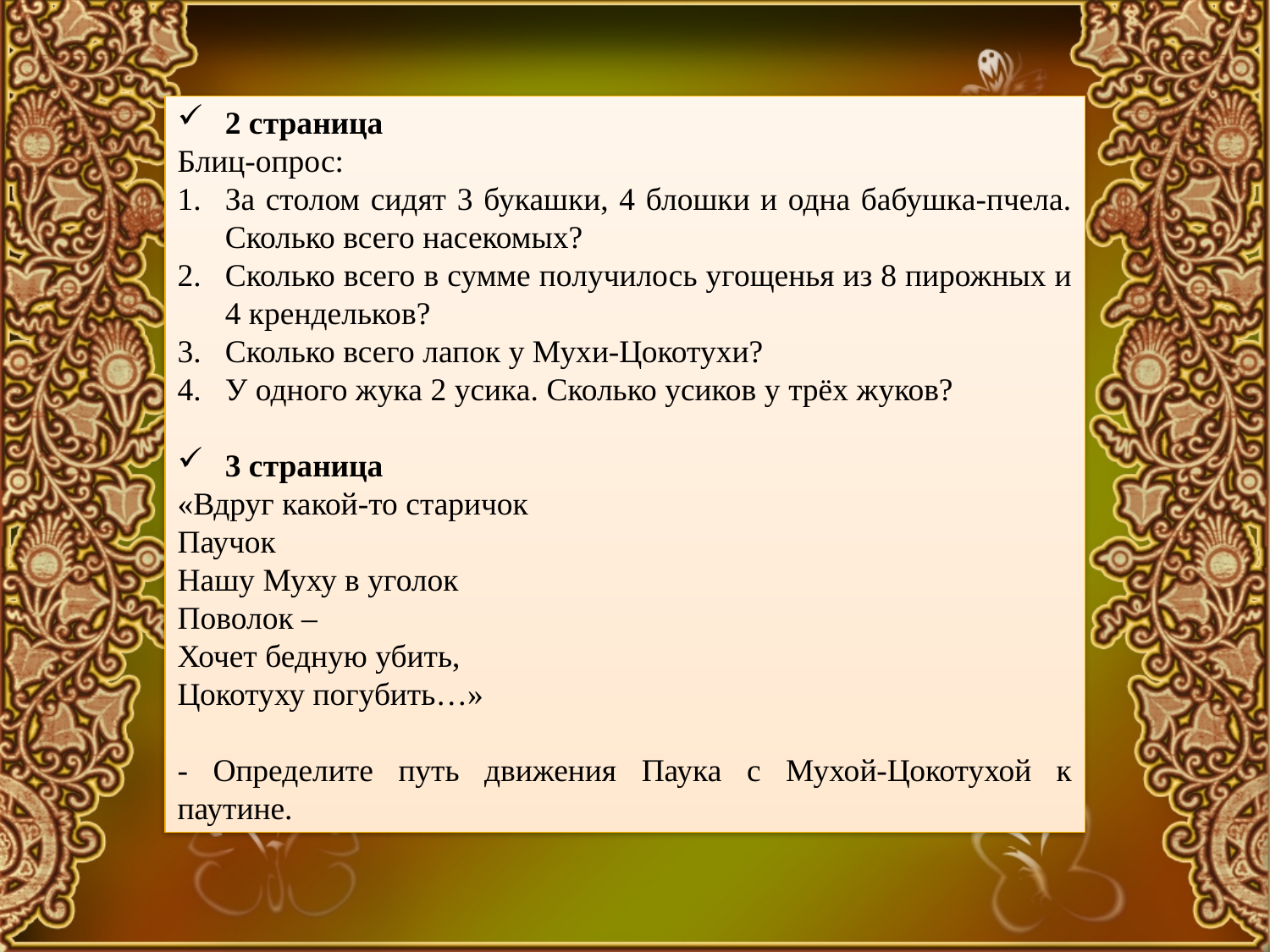

2 страница
Блиц-опрос:
За столом сидят 3 букашки, 4 блошки и одна бабушка-пчела. Сколько всего насекомых?
Сколько всего в сумме получилось угощенья из 8 пирожных и 4 крендельков?
Сколько всего лапок у Мухи-Цокотухи?
У одного жука 2 усика. Сколько усиков у трёх жуков?

3 страница
«Вдруг какой-то старичок
Паучок
Нашу Муху в уголок
Поволок –
Хочет бедную убить,
Цокотуху погубить…»

- Определите путь движения Паука с Мухой-Цокотухой к паутине.